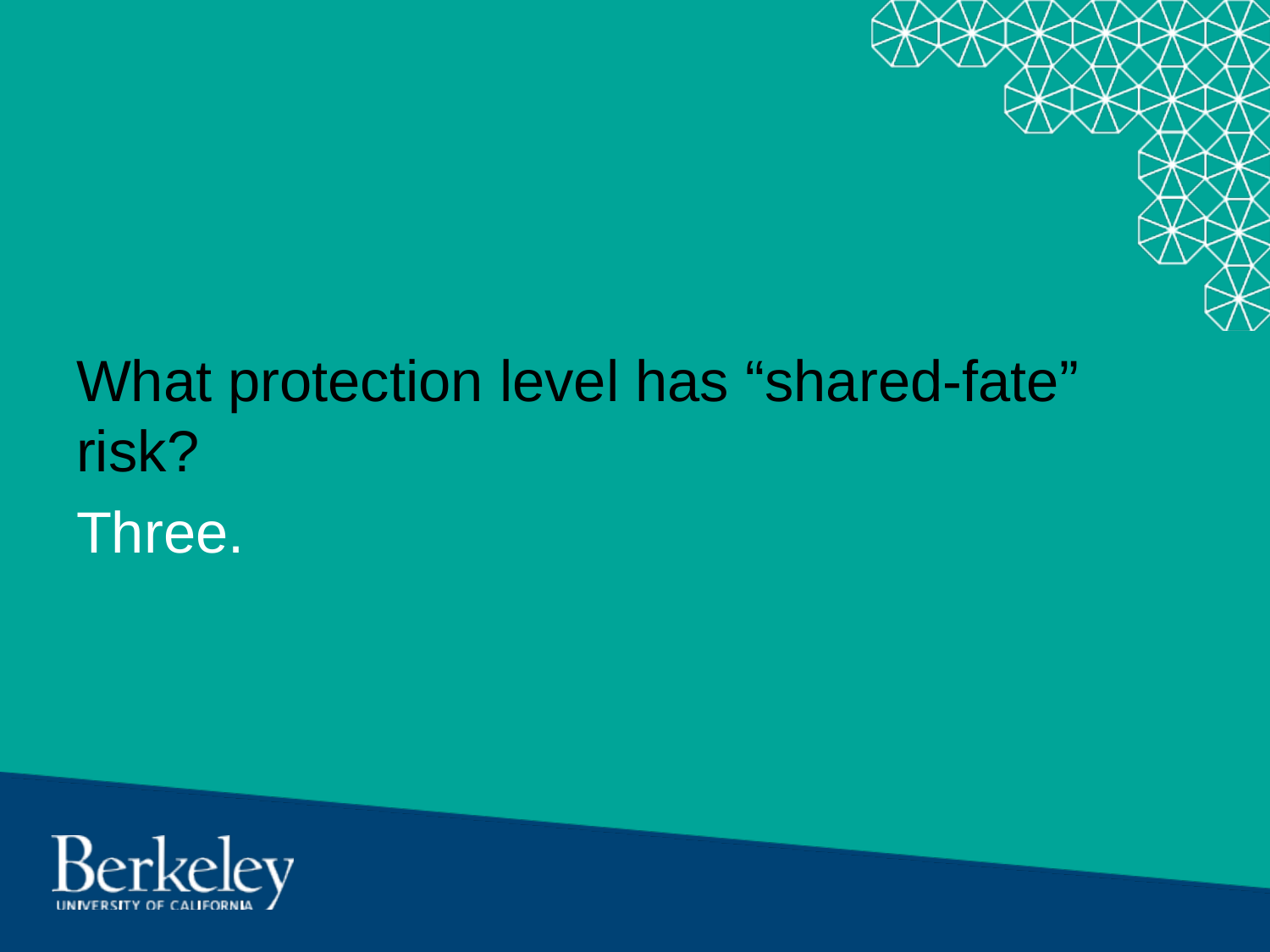

What protection level has “shared-fate” risk?
Three.